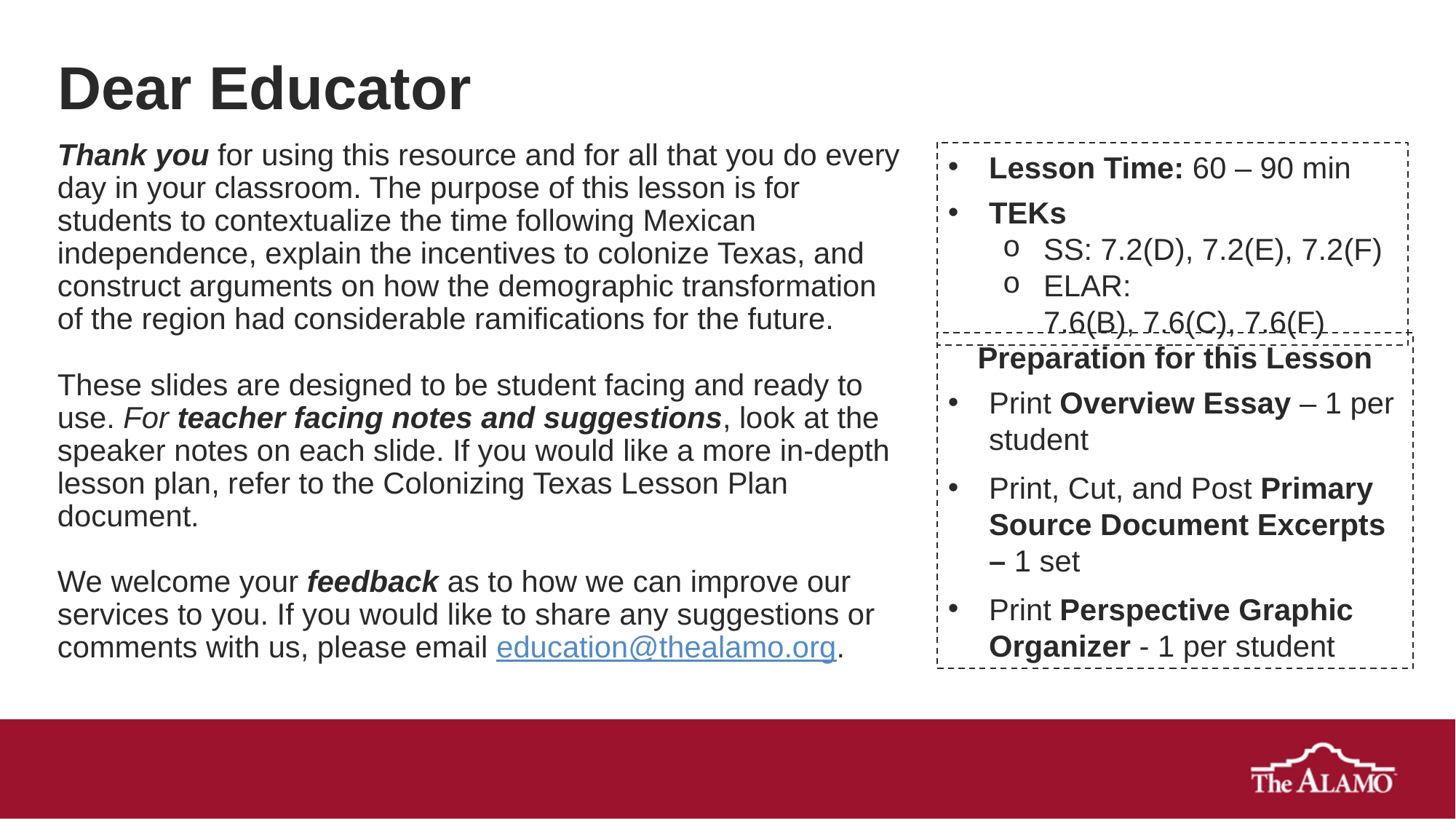

Dear Educator
Thank you for using this resource and for all that you do every day in your classroom. The purpose of this lesson is for students to contextualize the time following Mexican independence, explain the incentives to colonize Texas, and construct arguments on how the demographic transformation of the region had considerable ramifications for the future.
These slides are designed to be student facing and ready to use. For teacher facing notes and suggestions, look at the speaker notes on each slide. If you would like a more in-depth lesson plan, refer to the Colonizing Texas Lesson Plan document.
We welcome your feedback as to how we can improve our services to you. If you would like to share any suggestions or comments with us, please email education@thealamo.org.
Lesson Time: 60 – 90 min
TEKs
SS: 7.2(D), 7.2(E), 7.2(F)
ELAR: 7.6(B), 7.6(C), 7.6(F)
Preparation for this Lesson
Print Overview Essay – 1 per student
Print, Cut, and Post Primary Source Document Excerpts – 1 set
Print Perspective Graphic Organizer - 1 per student